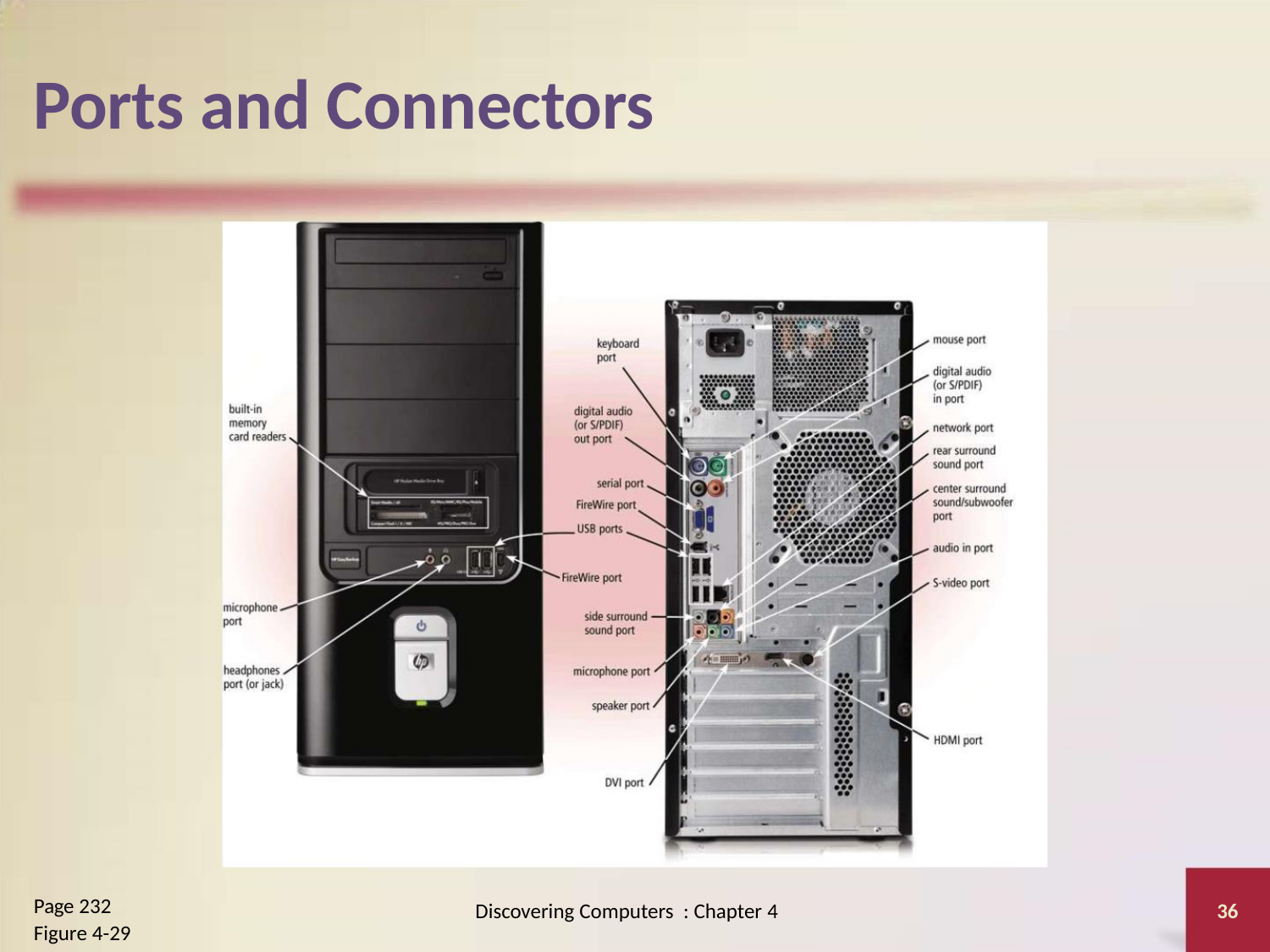

Ports and Connectors
Page 232
Figure 4-29
Discovering Computers  : Chapter 4
36